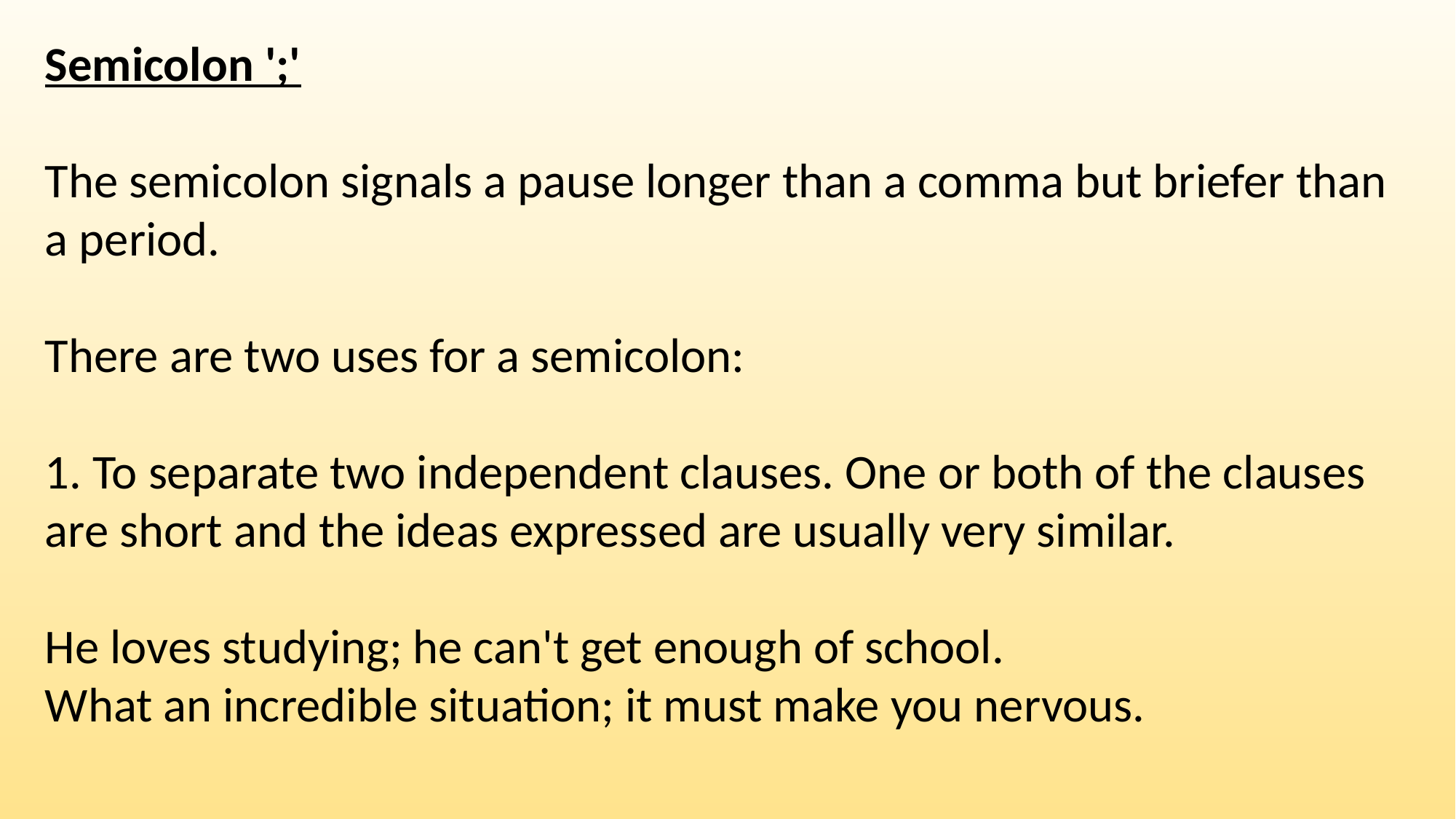

Semicolon ';'

The semicolon signals a pause longer than a comma but briefer than a period.

There are two uses for a semicolon:

1. To separate two independent clauses. One or both of the clauses are short and the ideas expressed are usually very similar.

He loves studying; he can't get enough of school.
What an incredible situation; it must make you nervous.